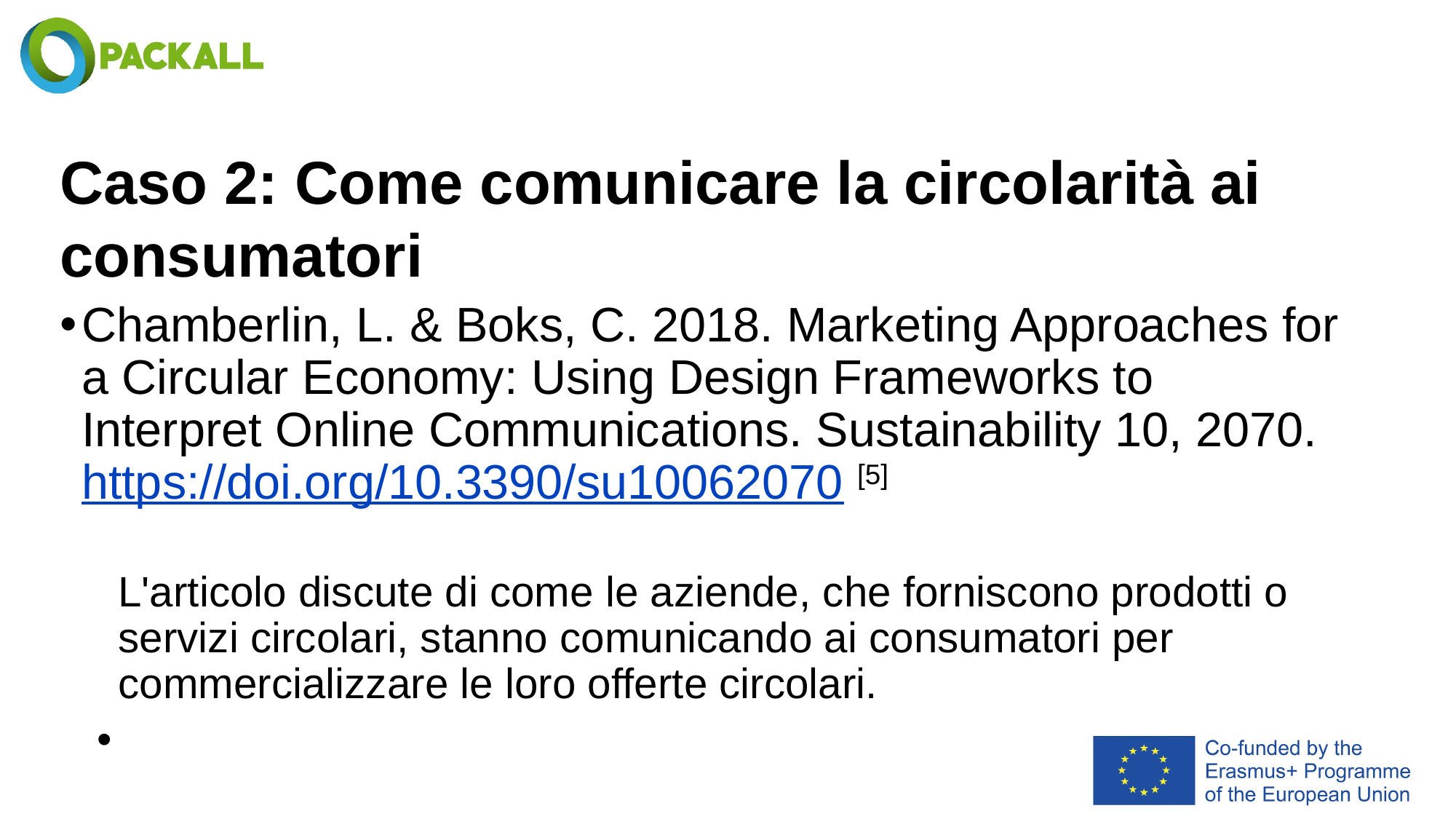

# Caso 2: Come comunicare la circolarità ai consumatori

Chamberlin, L. & Boks, C. 2018. Marketing Approaches for a Circular Economy: Using Design Frameworks to Interpret Online Communications. Sustainability 10, 2070. https://doi.org/10.3390/su10062070 [5]

L'articolo discute di come le aziende, che forniscono prodotti o servizi circolari, stanno comunicando ai consumatori per commercializzare le loro offerte circolari.